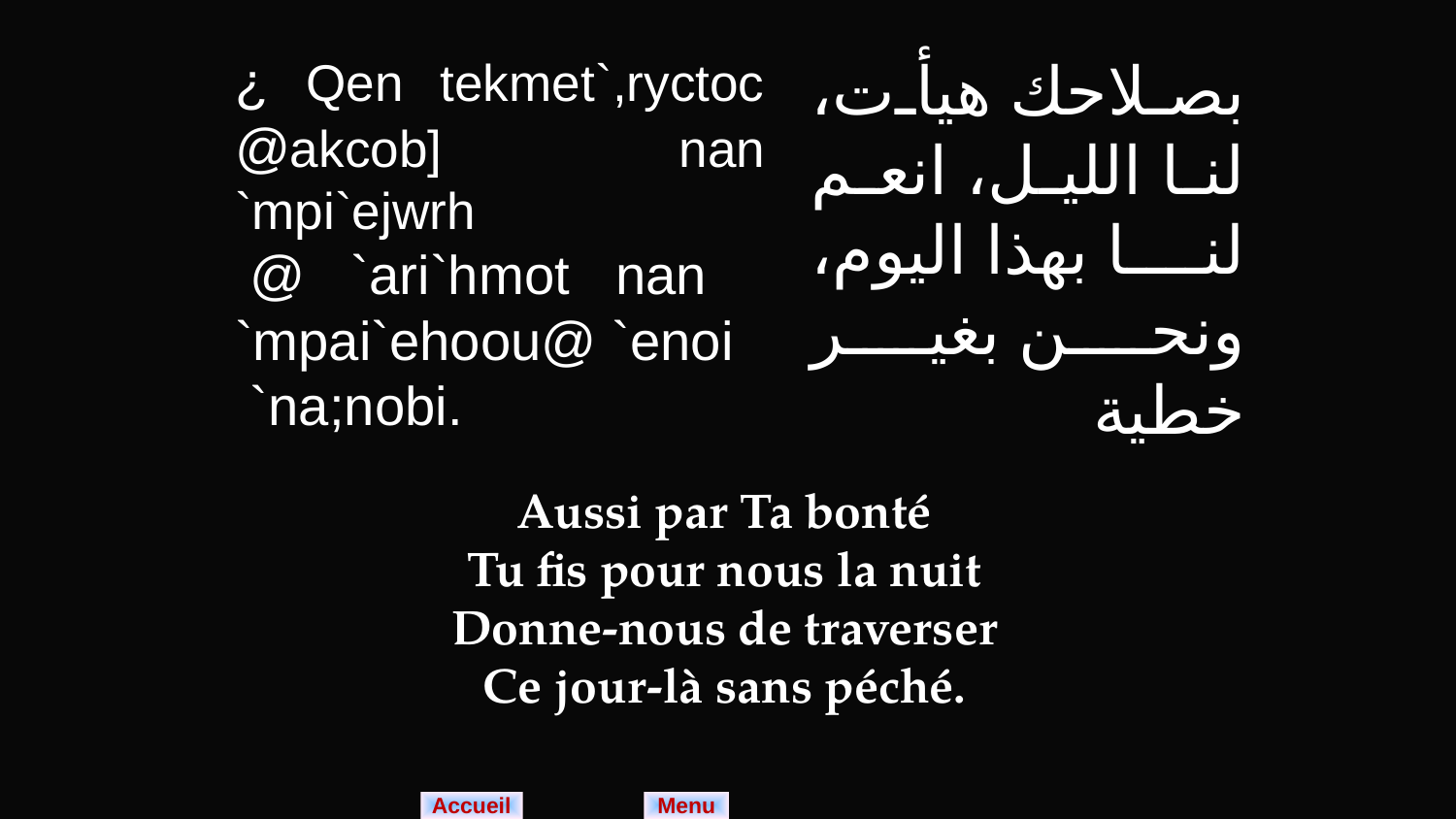

¿ Qen tekmet`,ryctoc @akcob] nan `mpi`ejwrh
 @   `ari`hmot   nan
`mpai`ehoou@ `enoi
 `na;nobi.
بصلاحك هيأت، لنا الليل، انعم لنا بهذا اليوم، ونحن بغير خطية
Aussi par Ta bonté
Tu fis pour nous la nuit
Donne-nous de traverser
Ce jour-là sans péché.
Menu